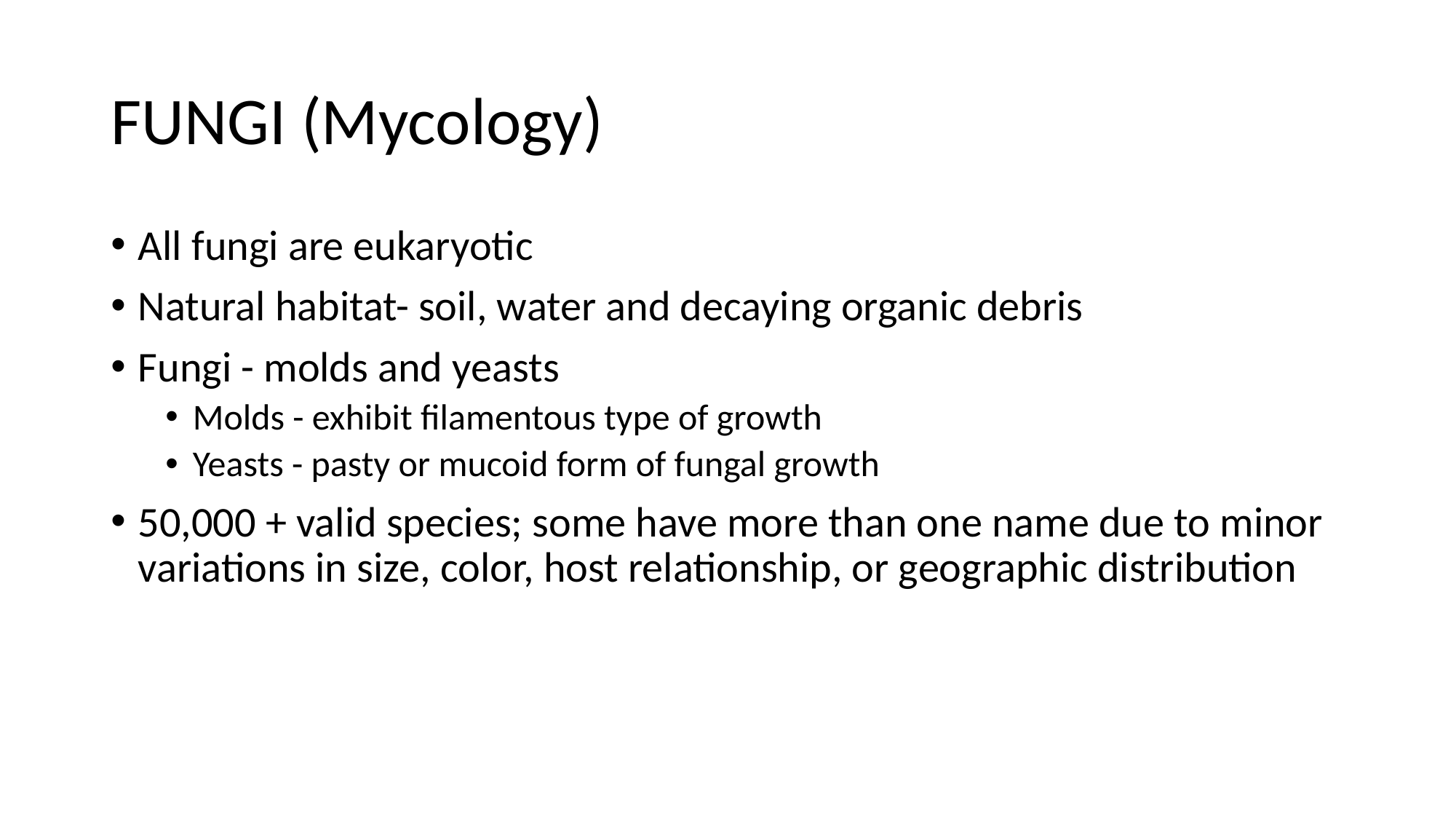

# FUNGI (Mycology)
All fungi are eukaryotic
Natural habitat- soil, water and decaying organic debris
Fungi - molds and yeasts
Molds - exhibit filamentous type of growth
Yeasts - pasty or mucoid form of fungal growth
50,000 + valid species; some have more than one name due to minor variations in size, color, host relationship, or geographic distribution